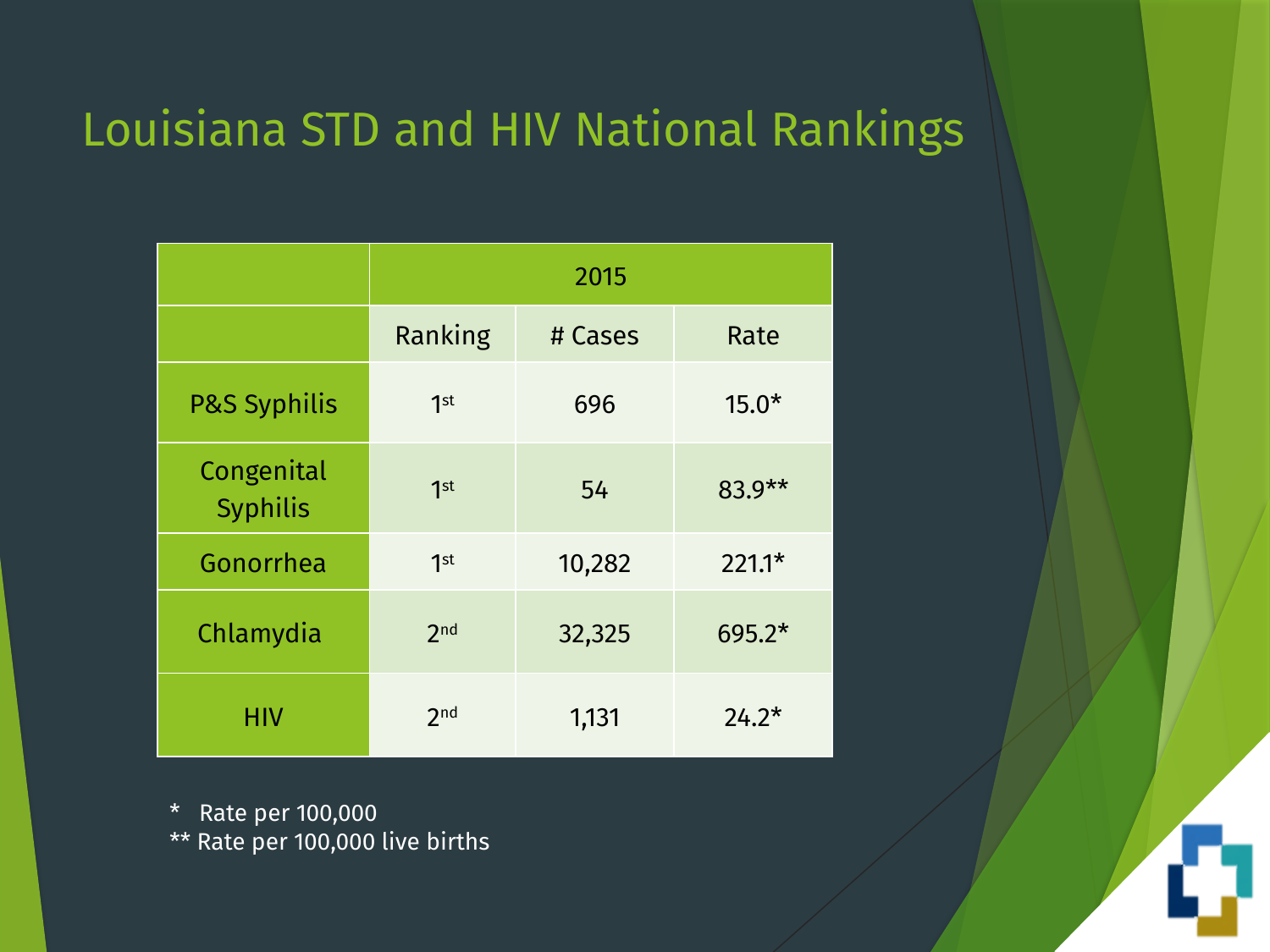

# Louisiana STD and HIV National Rankings
|  | 2015 |  |  |
| --- | --- | --- | --- |
|  | Ranking | # Cases | Rate |
| P&S Syphilis | 1st | 696 | 15.0\* |
| Congenital Syphilis | 1st | 54 | 83.9\*\* |
| Gonorrhea | 1st | 10,282 | 221.1\* |
| Chlamydia | 2nd | 32,325 | 695.2\* |
| HIV | 2nd | 1,131 | 24.2\* |
*   Rate per 100,000
** Rate per 100,000 live births